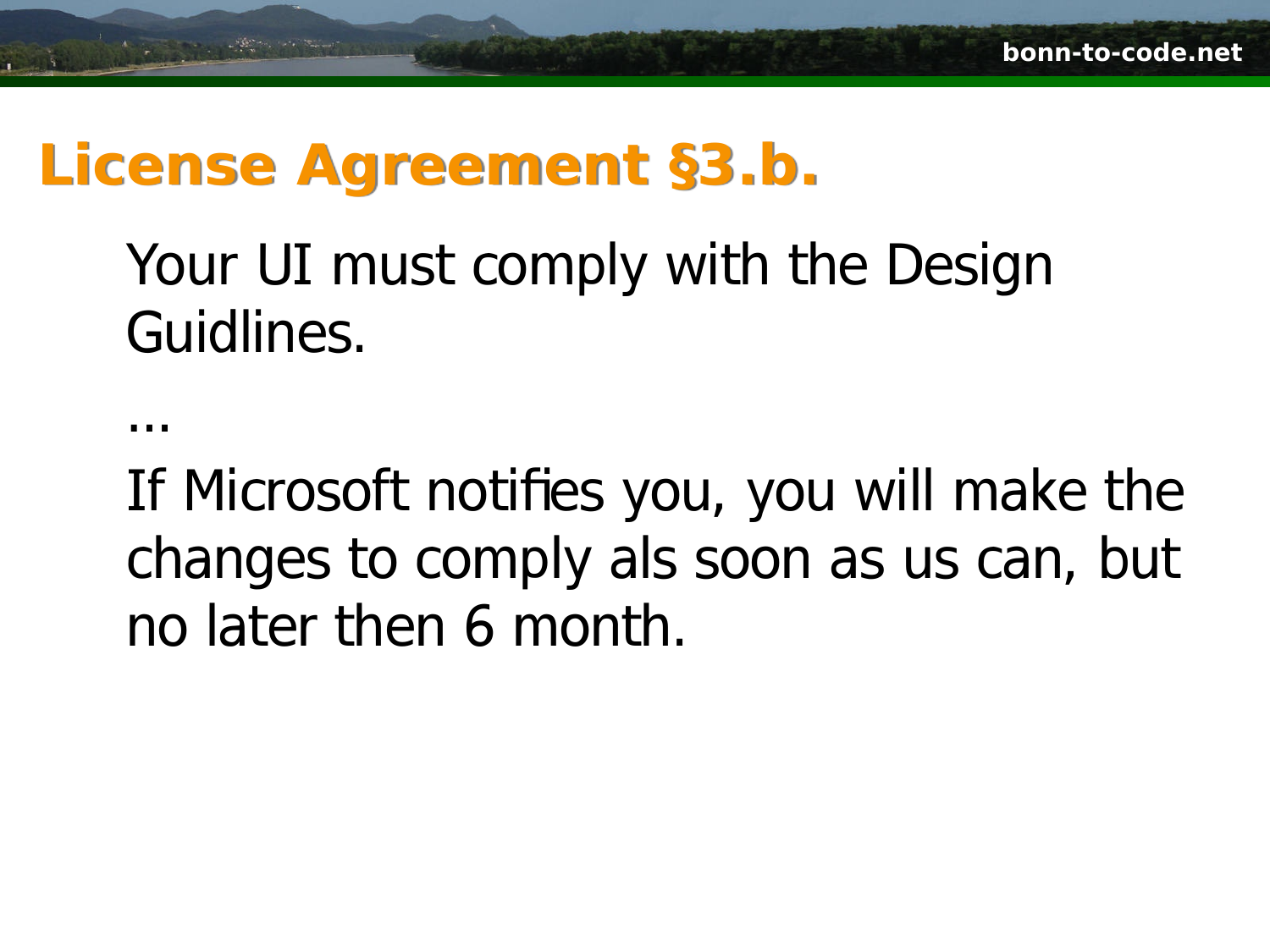

# License Agreement §3.b.
	Your UI must comply with the Design Guidlines.
	…
	If Microsoft notifies you, you will make the changes to comply als soon as us can, but no later then 6 month.